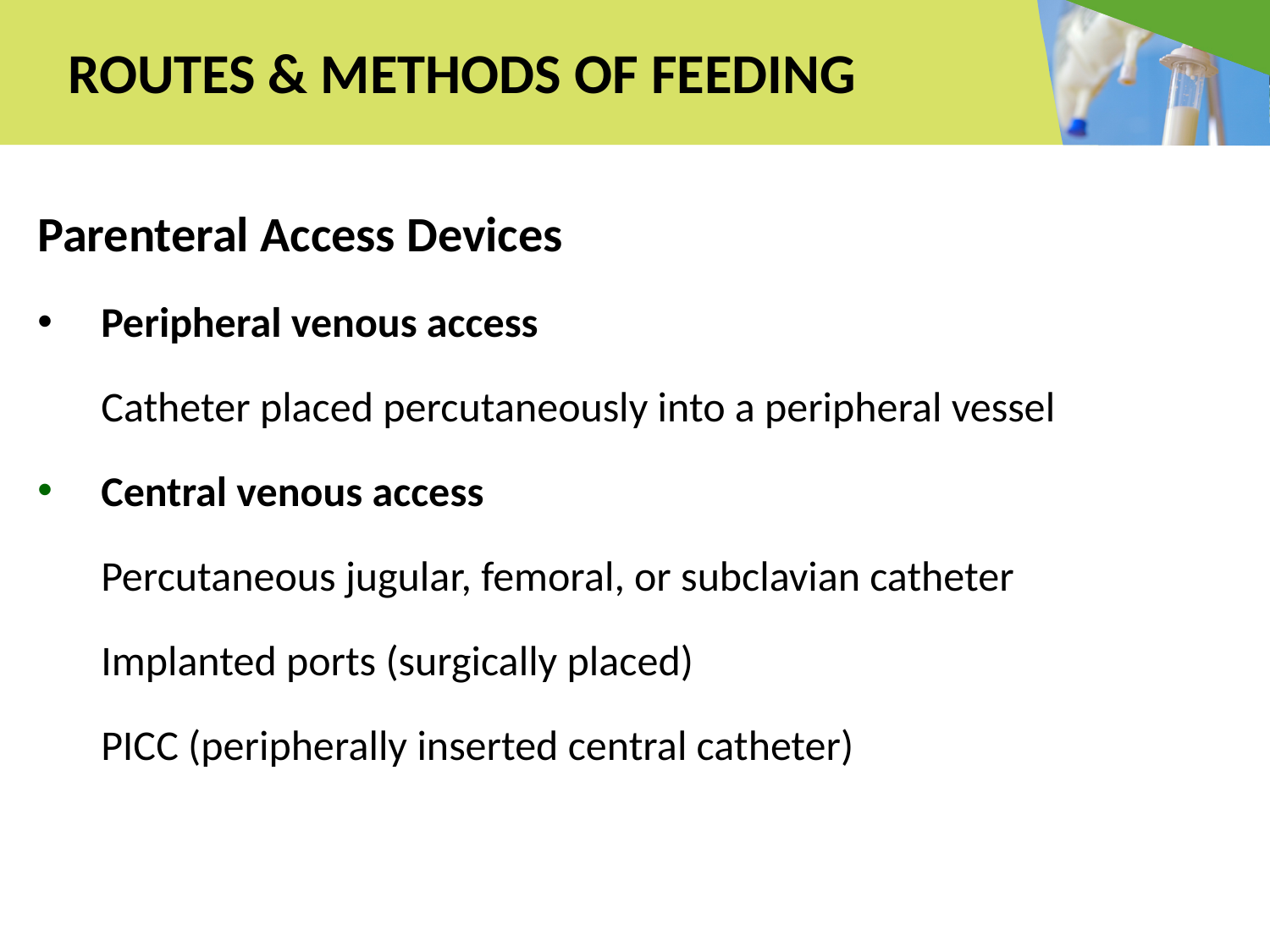

# ROUTES & METHODS OF FEEDING
Parenteral Access Devices
Peripheral venous access
Catheter placed percutaneously into a peripheral vessel
Central venous access
Percutaneous jugular, femoral, or subclavian catheter
Implanted ports (surgically placed)
PICC (peripherally inserted central catheter)